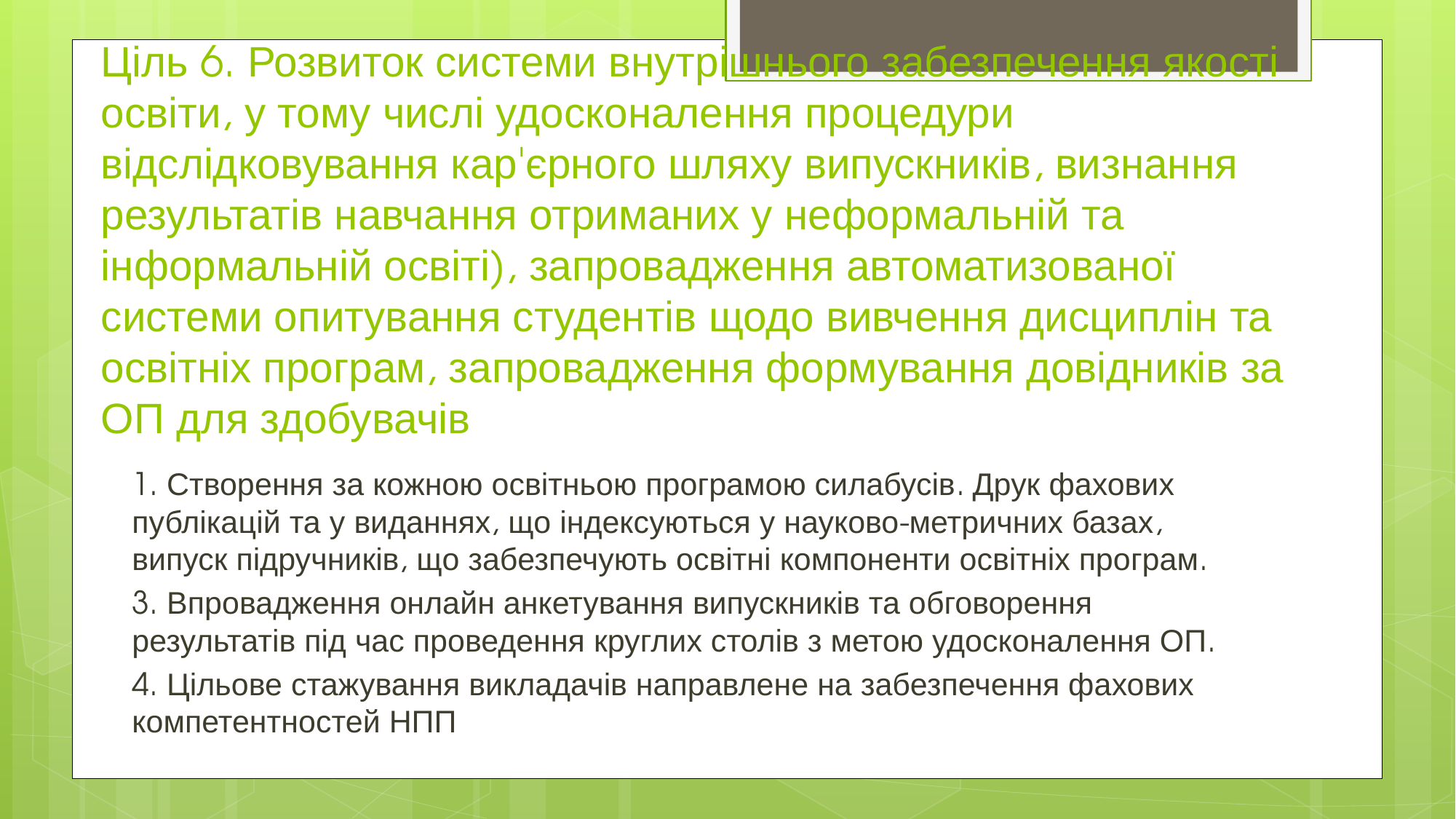

# Ціль 6. Розвиток системи внутрішнього забезпечення якості освіти, у тому числі удосконалення процедури відслідковування кар'єрного шляху випускників, визнання результатів навчання отриманих у неформальній та інформальній освіті), запровадження автоматизованої системи опитування студентів щодо вивчення дисциплін та освітніх програм, запровадження формування довідників за ОП для здобувачів
1. Створення за кожною освітньою програмою силабусів. Друк фахових публікацій та у виданнях, що індексуються у науково-метричних базах, випуск підручників, що забезпечують освітні компоненти освітніх програм.
3. Впровадження онлайн анкетування випускників та обговорення результатів під час проведення круглих столів з метою удосконалення ОП.
4. Цільове стажування викладачів направлене на забезпечення фахових компетентностей НПП